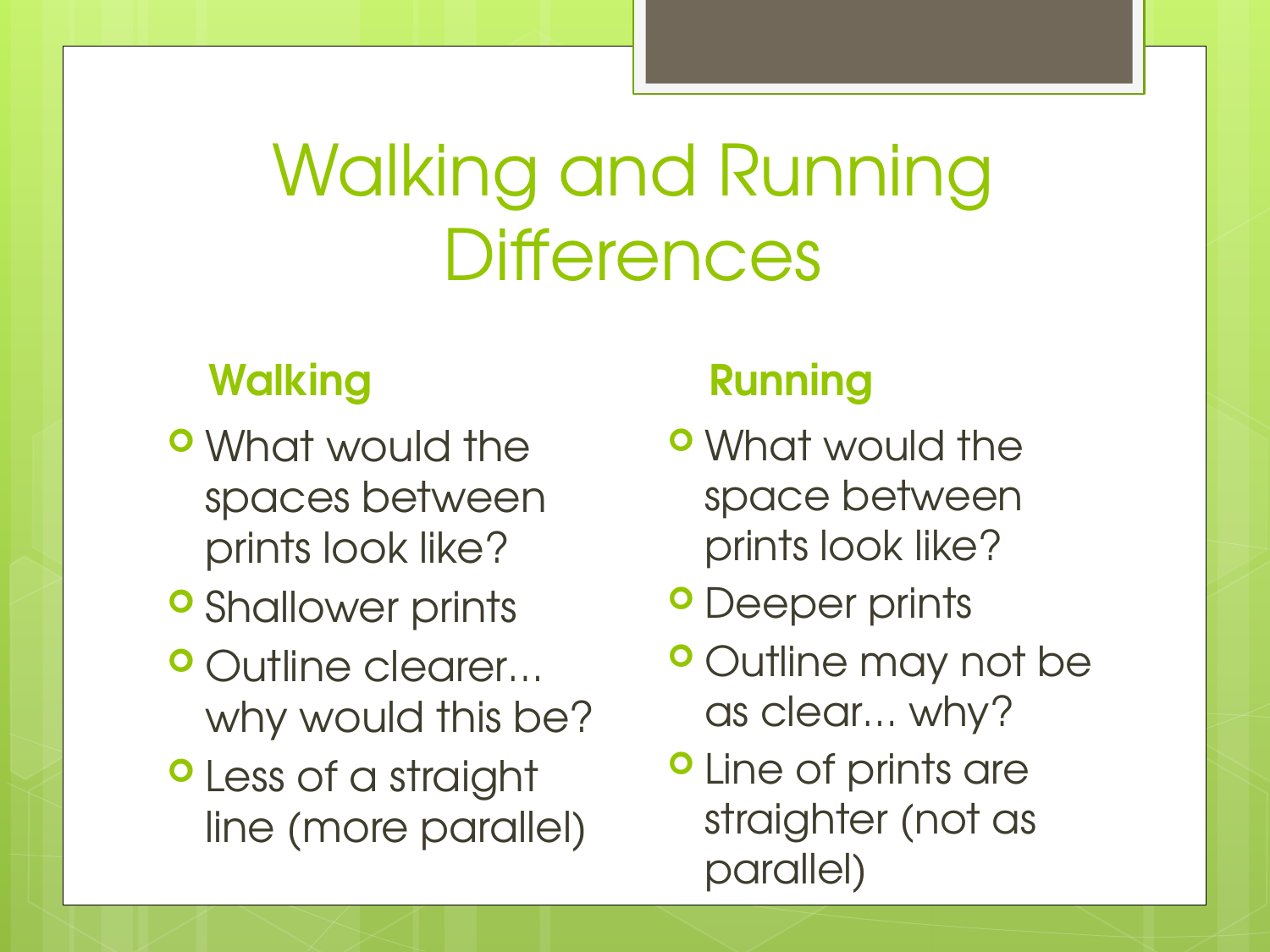

# Walking and Running Differences
Walking
Running
What would the spaces between prints look like?
Shallower prints
Outline clearer… why would this be?
Less of a straight line (more parallel)
What would the space between prints look like?
Deeper prints
Outline may not be as clear… why?
Line of prints are straighter (not as parallel)